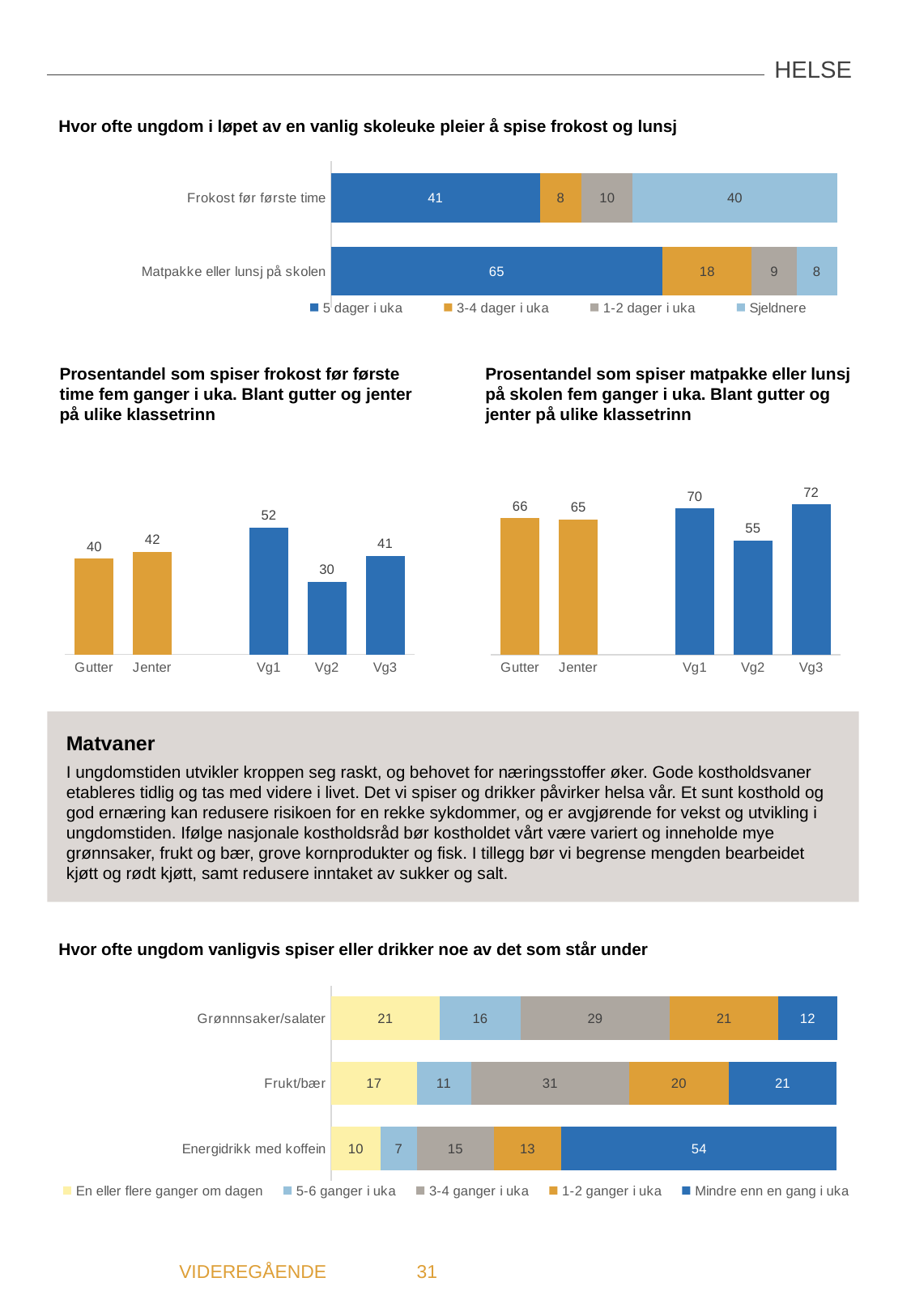

HELSE
Hvor ofte ungdom i løpet av en vanlig skoleuke pleier å spise frokost og lunsj

### Chart

| Category | 5 dager i uka | 3-4 dager i uka | 1-2 dager i uka | Sjeldnere |
|---|---|---|---|---|
| Frokost før første time | 41.28 | 8.26 | 10.09 | 40.37 |
| Matpakke eller lunsj på skolen | 65.49 | 17.7 | 8.85 | 7.96 |
Prosentandel som spiser frokost før første time fem ganger i uka. Blant gutter og jenter på ulike klassetrinn
Prosentandel som spiser matpakke eller lunsj på skolen fem ganger i uka. Blant gutter og jenter på ulike klassetrinn

### Chart

| Category | Spiser frokost hver dag før skolen |
|---|---|
| Gutter | 39.53 |
| Jenter | 42.42 |
|  | None |
| Vg1 | 52.38 |
| Vg2 | 30.0 |
| Vg3 | 40.74 |

### Chart

| Category | Spiser lunsj hver dag på skolen |
|---|---|
| Gutter | 65.91 |
| Jenter | 65.22 |
|  | None |
| Vg1 | 70.45 |
| Vg2 | 55.0 |
| Vg3 | 72.41 |
Matvaner
I ungdomstiden utvikler kroppen seg raskt, og behovet for næringsstoffer øker. Gode kostholdsvaner etableres tidlig og tas med videre i livet. Det vi spiser og drikker påvirker helsa vår. Et sunt kosthold og god ernæring kan redusere risikoen for en rekke sykdommer, og er avgjørende for vekst og utvikling i ungdomstiden. Ifølge nasjonale kostholdsråd bør kostholdet vårt være variert og inneholde mye grønnsaker, frukt og bær, grove kornprodukter og fisk. I tillegg bør vi begrense mengden bearbeidet kjøtt og rødt kjøtt, samt redusere inntaket av sukker og salt.
Hvor ofte ungdom vanligvis spiser eller drikker noe av det som står under

### Chart

| Category | En eller flere ganger om dagen | 5-6 ganger i uka | 3-4 ganger i uka | 1-2 ganger i uka | Mindre enn en gang i uka |
|---|---|---|---|---|---|
| Grønnnsaker/salater | 21.43 | 16.07 | 29.46 | 21.43 | 11.61 |
| Frukt/bær | 16.96 | 10.71 | 31.25 | 19.64 | 21.43 |
| Energidrikk med koffein | 9.82 | 7.14 | 15.18 | 13.39 | 54.46 |
	 VIDEREGÅENDE	31